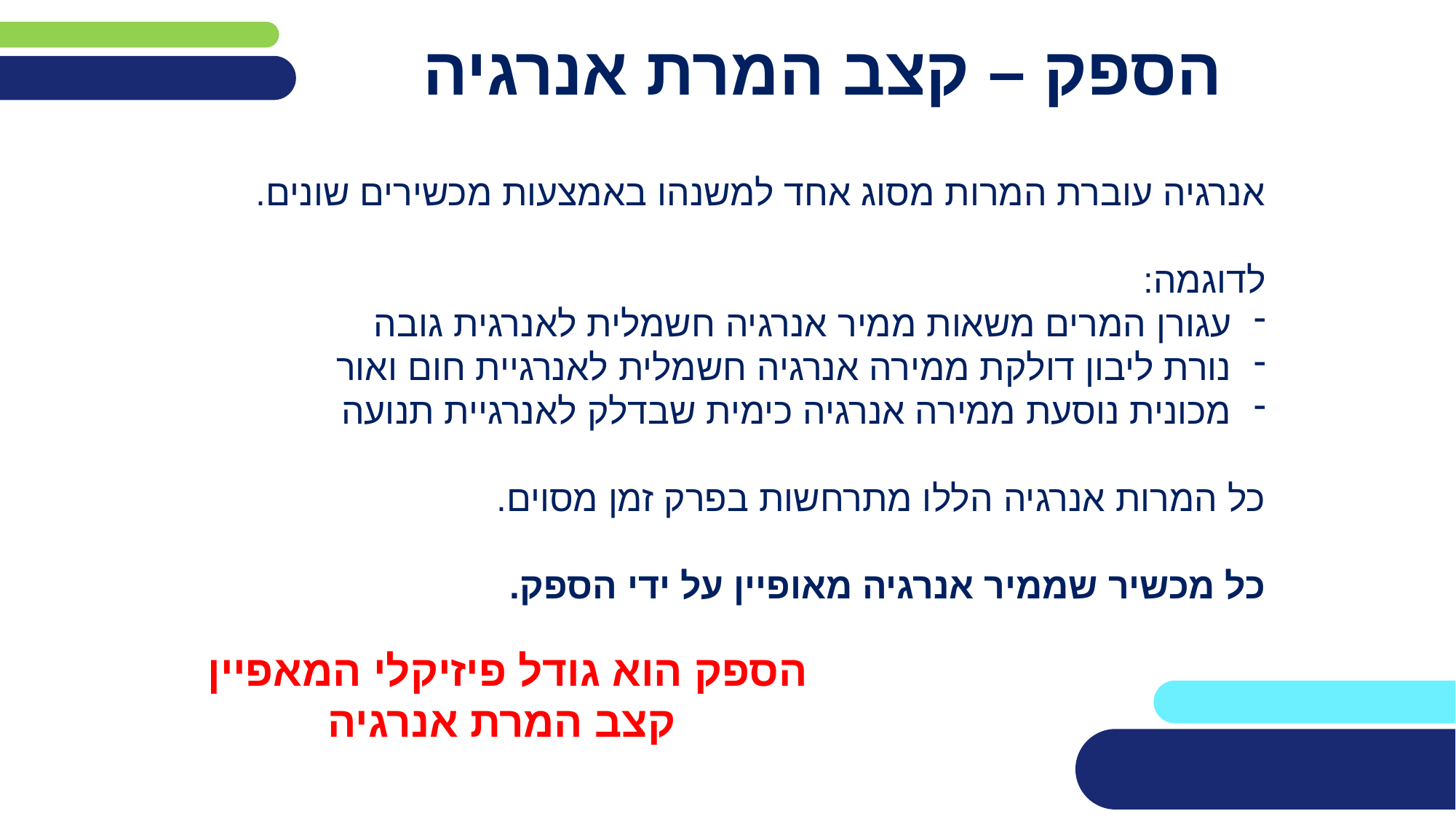

# הספק – קצב המרת אנרגיה
אנרגיה עוברת המרות מסוג אחד למשנהו באמצעות מכשירים שונים.

לדוגמה:
עגורן המרים משאות ממיר אנרגיה חשמלית לאנרגית גובה
נורת ליבון דולקת ממירה אנרגיה חשמלית לאנרגיית חום ואור
מכונית נוסעת ממירה אנרגיה כימית שבדלק לאנרגיית תנועה

כל המרות אנרגיה הללו מתרחשות בפרק זמן מסוים.

כל מכשיר שממיר אנרגיה מאופיין על ידי הספק.
הספק הוא גודל פיזיקלי המאפיין
קצב המרת אנרגיה